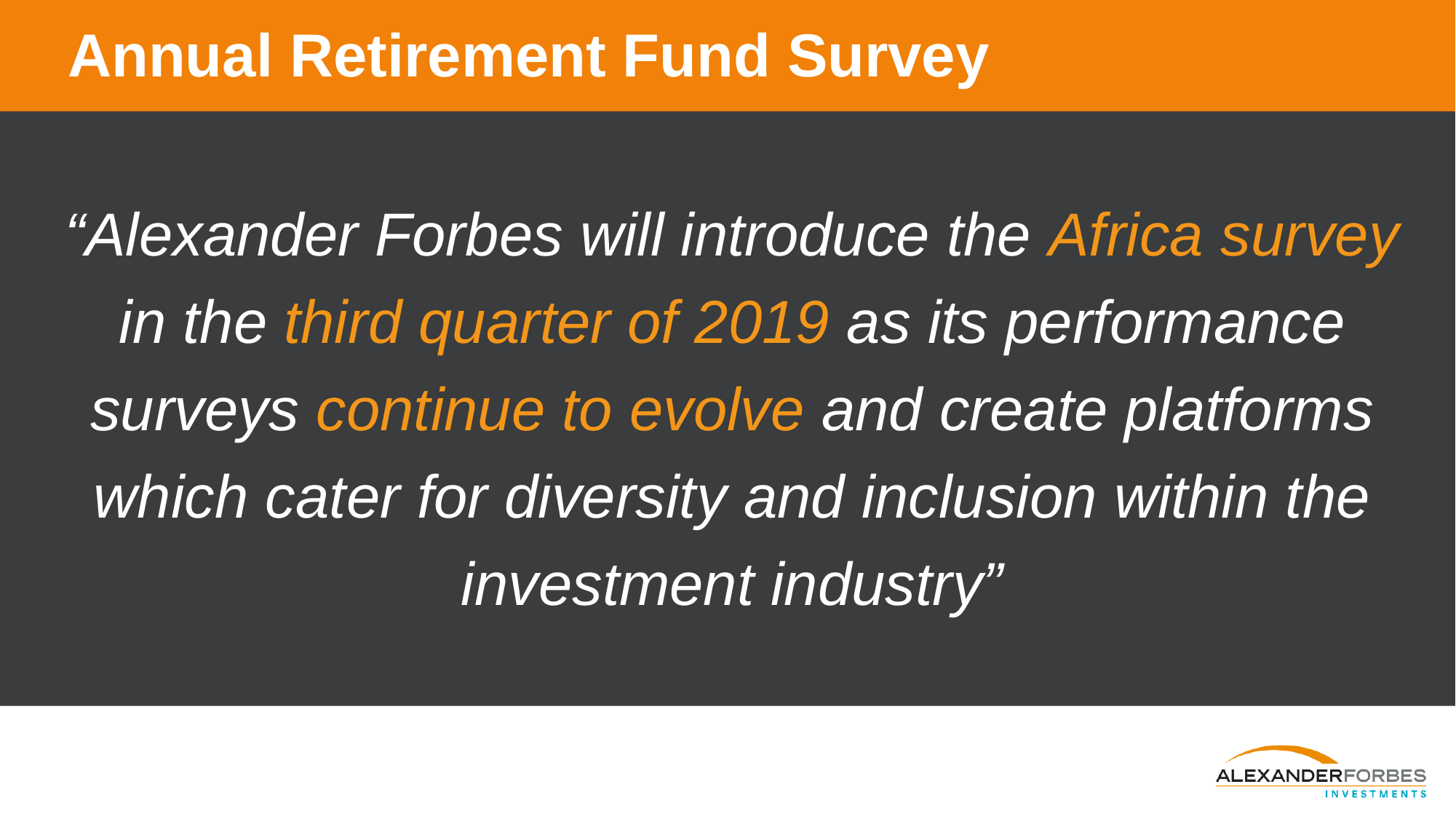

# Annual Retirement Fund Survey

“Alexander Forbes will introduce the Africa survey in the third quarter of 2019 as its performance surveys continue to evolve and create platforms which cater for diversity and inclusion within the investment industry”